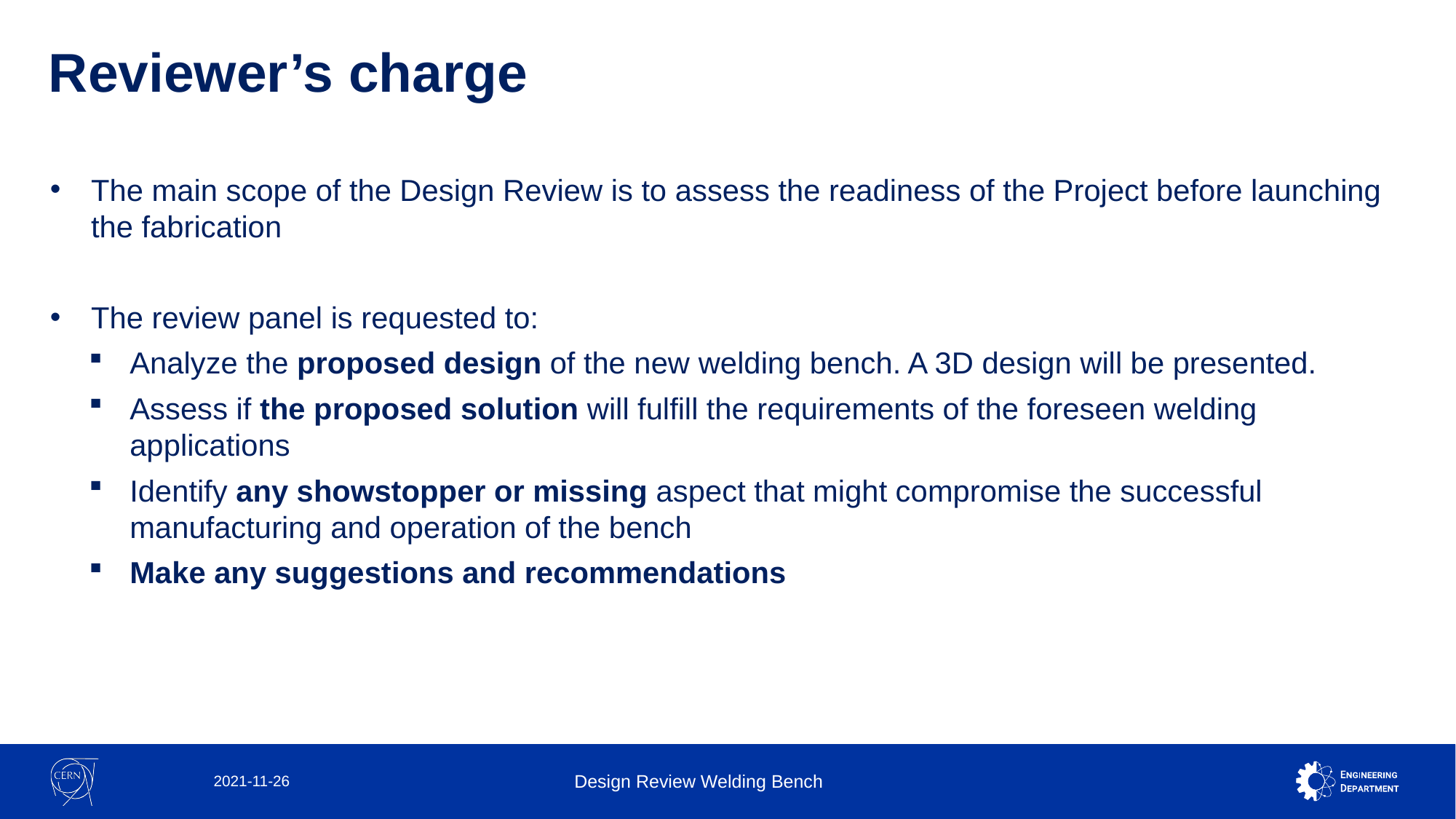

# Reviewer’s charge
The main scope of the Design Review is to assess the readiness of the Project before launching the fabrication

The review panel is requested to:
Analyze the proposed design of the new welding bench. A 3D design will be presented.
Assess if the proposed solution will fulfill the requirements of the foreseen welding applications
Identify any showstopper or missing aspect that might compromise the successful manufacturing and operation of the bench
Make any suggestions and recommendations

2021-11-26
Design Review Welding Bench